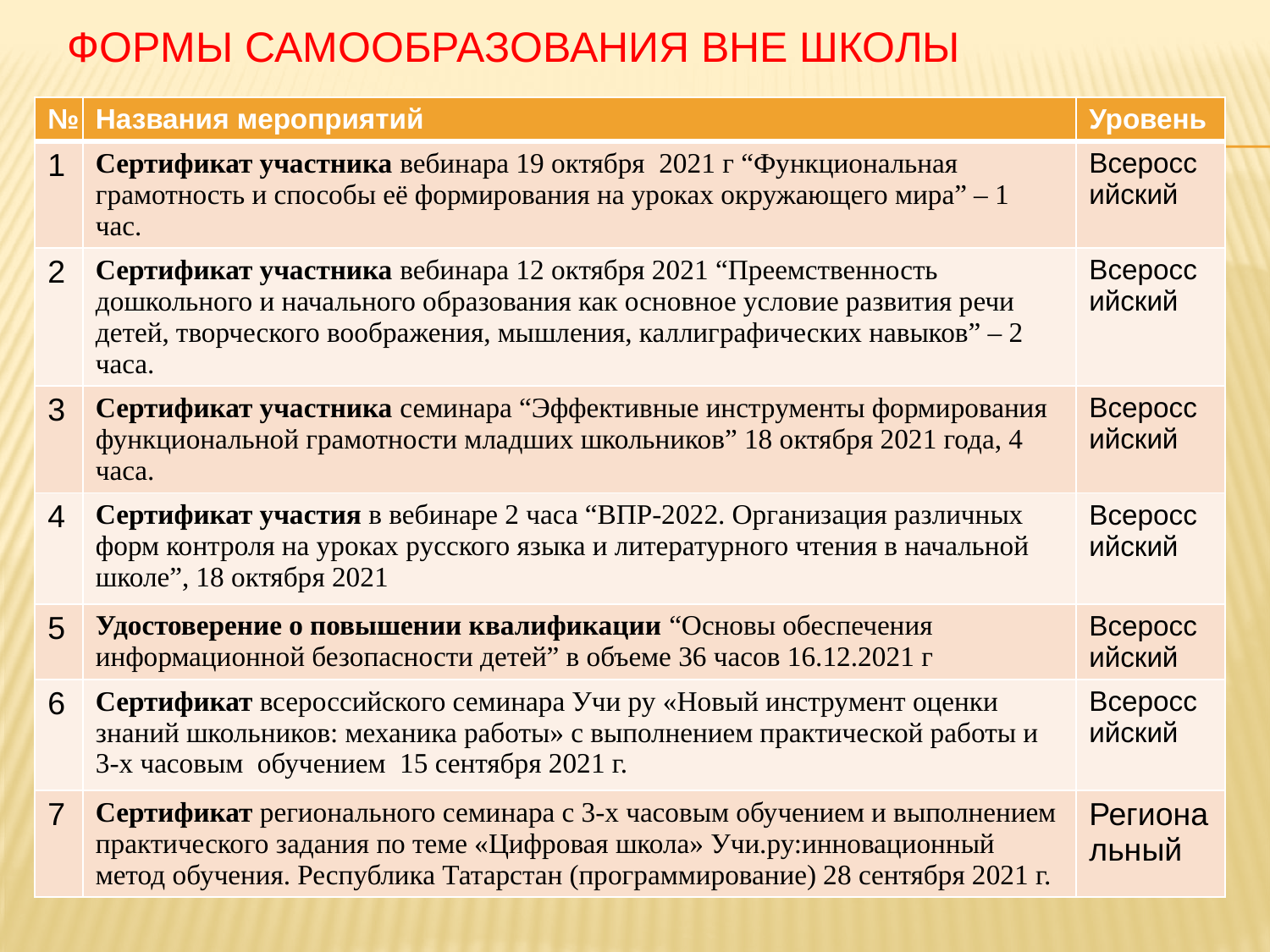

# Формы самообразования вне школы
| № | Названия мероприятий | Уровень |
| --- | --- | --- |
| 1 | Сертификат участника вебинара 19 октября 2021 г “Функциональная грамотность и способы её формирования на уроках окружающего мира” – 1 час. | Всероссийский |
| 2 | Сертификат участника вебинара 12 октября 2021 “Преемственность дошкольного и начального образования как основное условие развития речи детей, творческого воображения, мышления, каллиграфических навыков” – 2 часа. | Всероссийский |
| 3 | Сертификат участника семинара “Эффективные инструменты формирования функциональной грамотности младших школьников” 18 октября 2021 года, 4 часа. | Всероссийский |
| 4 | Сертификат участия в вебинаре 2 часа “ВПР-2022. Организация различных форм контроля на уроках русского языка и литературного чтения в начальной школе”, 18 октября 2021 | Всероссийский |
| 5 | Удостоверение о повышении квалификации “Основы обеспечения информационной безопасности детей” в объеме 36 часов 16.12.2021 г | Всероссийский |
| 6 | Сертификат всероссийского семинара Учи ру «Новый инструмент оценки знаний школьников: механика работы» с выполнением практической работы и 3-х часовым обучением 15 сентября 2021 г. | Всероссийский |
| 7 | Сертификат регионального семинара с 3-х часовым обучением и выполнением практического задания по теме «Цифровая школа» Учи.ру:инновационный метод обучения. Республика Татарстан (программирование) 28 сентября 2021 г. | Региональный |